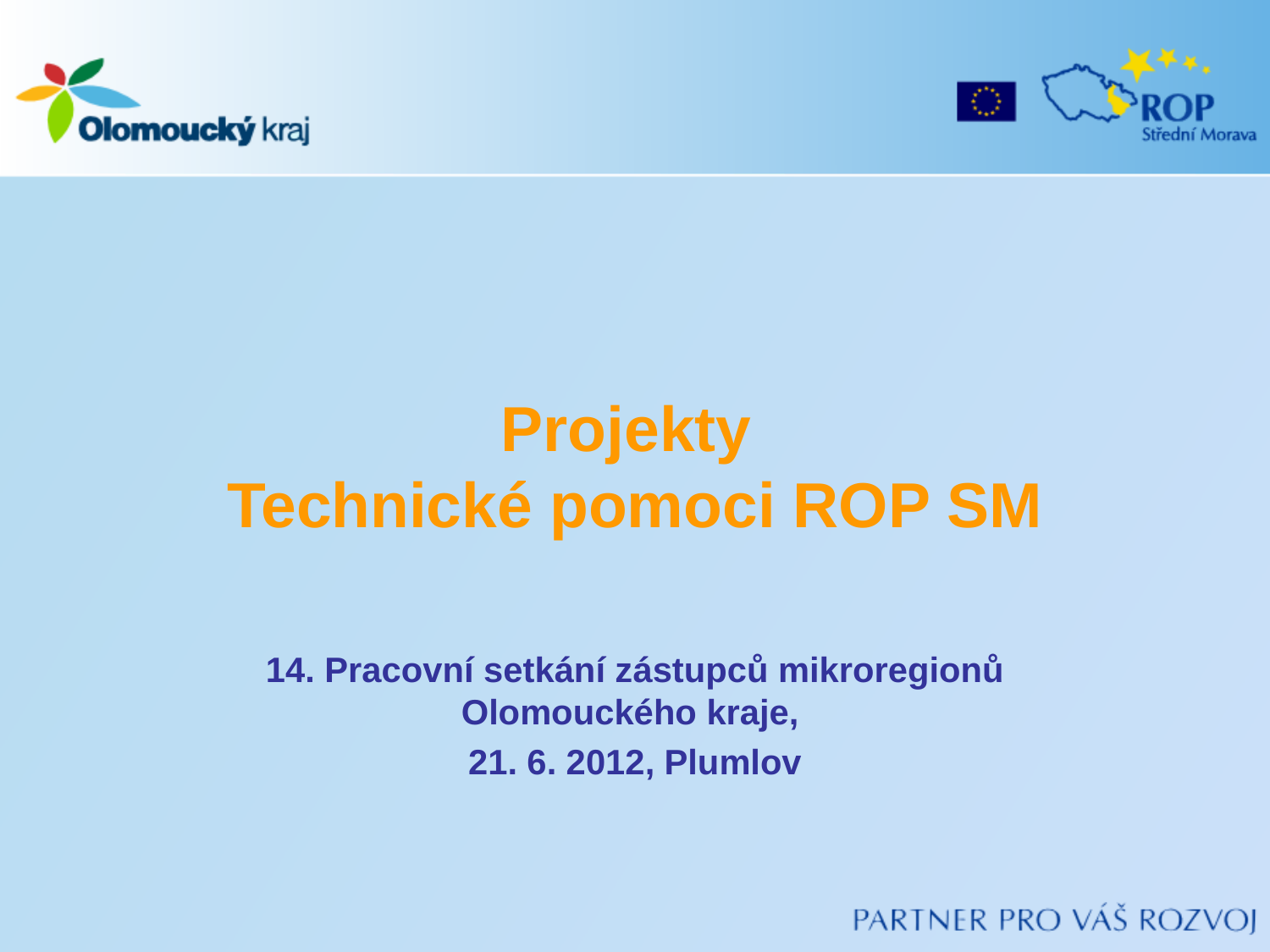

# Projekty Technické pomoci ROP SM

14. Pracovní setkání zástupců mikroregionů Olomouckého kraje,
21. 6. 2012, Plumlov